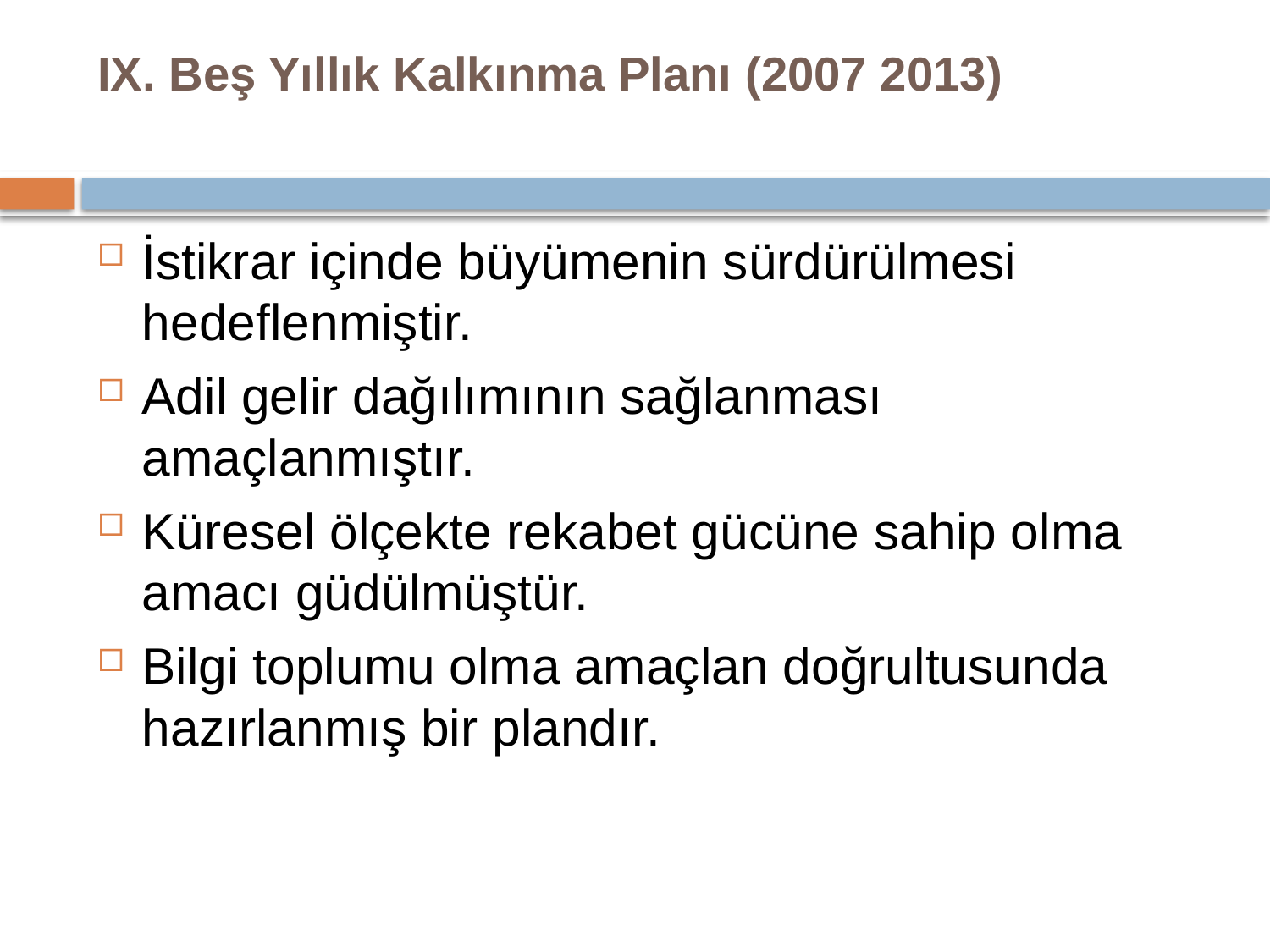

# IX. Beş Yıllık Kalkınma Planı (2007 2013)
İstikrar içinde büyümenin sürdürülmesi hedeflenmiştir.
Adil gelir dağılımının sağlanması amaçlanmıştır.
Küresel ölçekte rekabet gücüne sahip olma amacı güdülmüştür.
Bilgi toplumu olma amaçlan doğrultusunda hazırlanmış bir plandır.